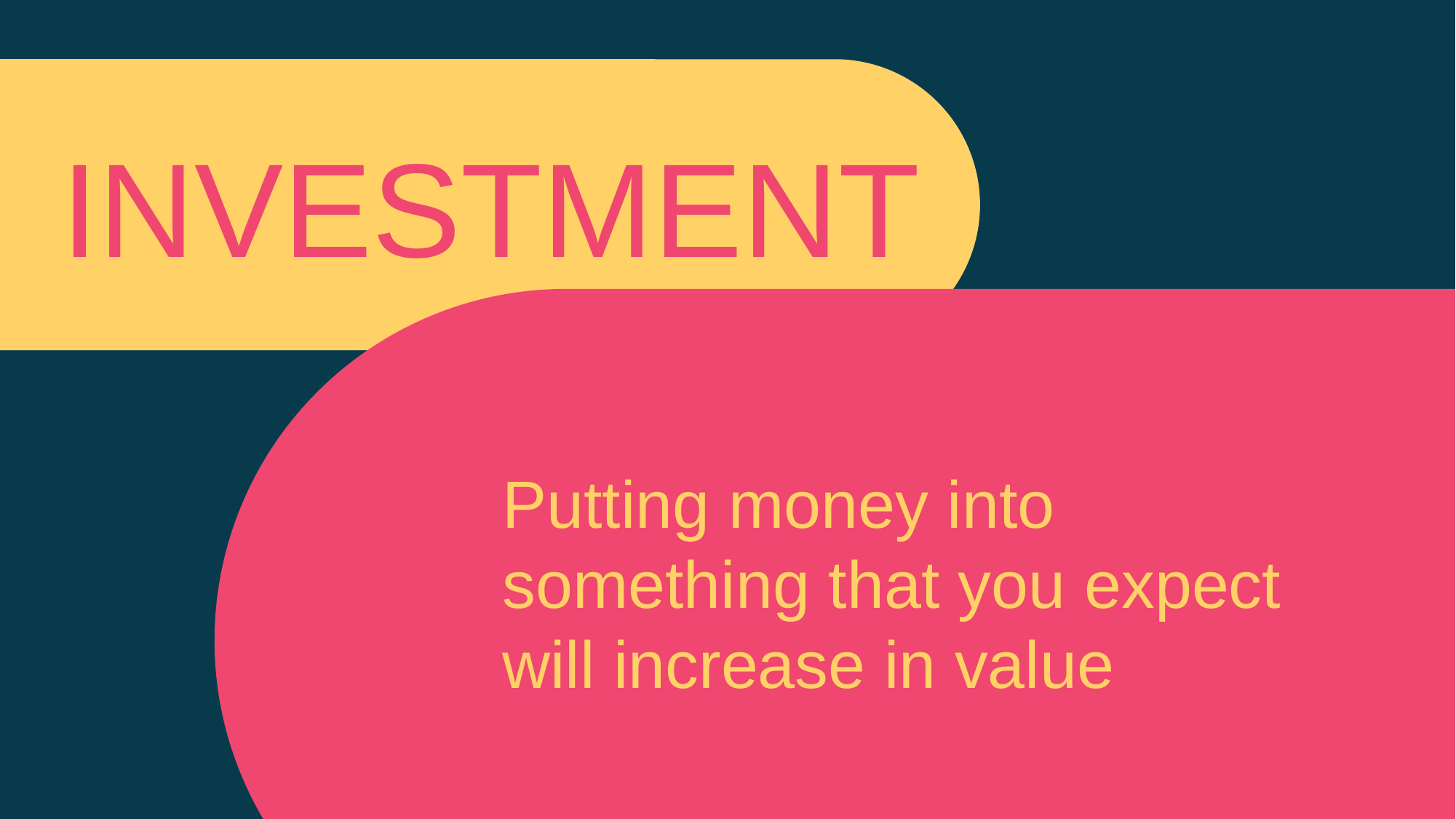

INVESTMENT

Putting money into something that you expect will increase in value